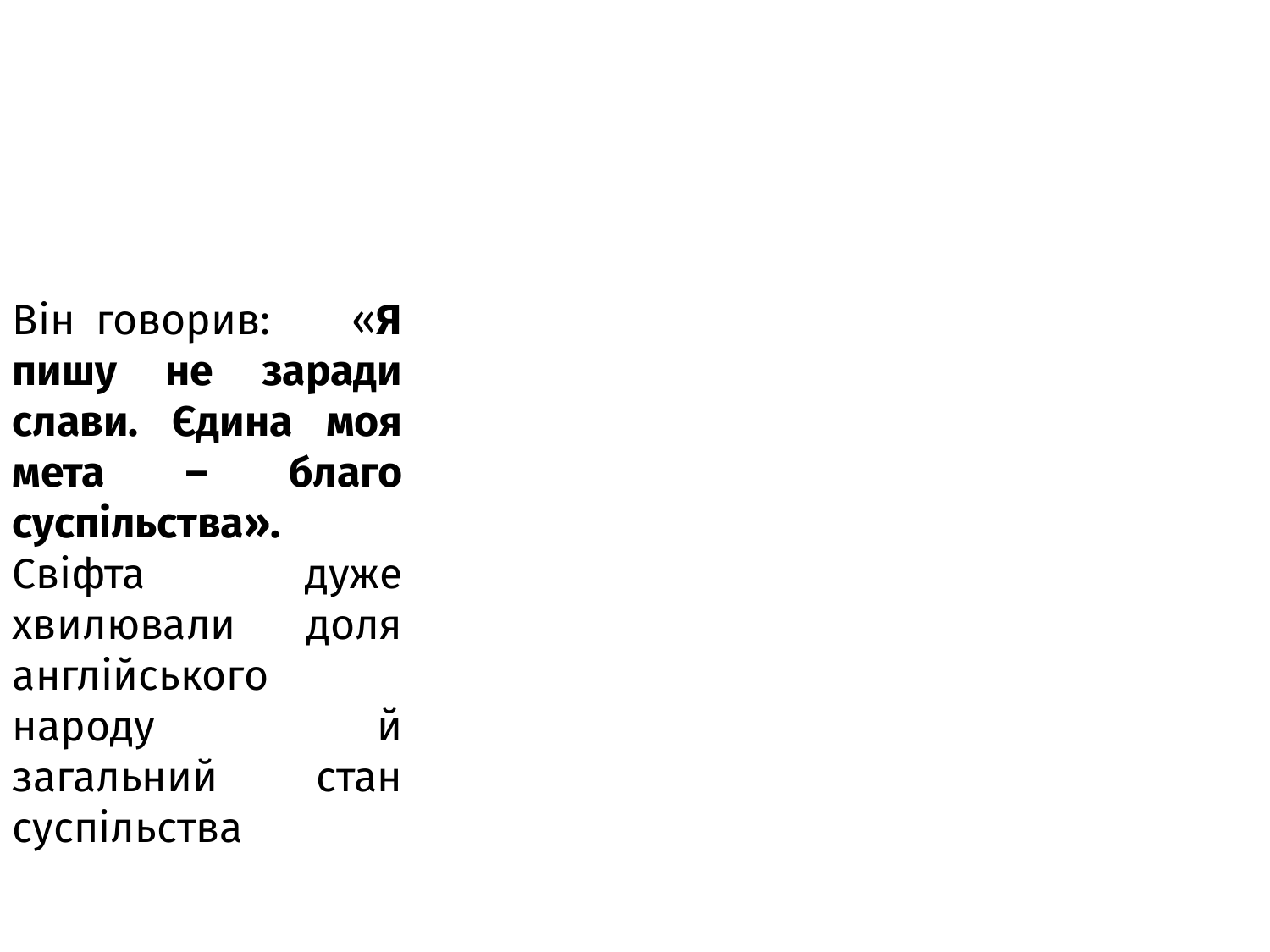

Він говорив:    «Я пишу не заради слави. Єдина моя мета – благо суспільства».   Свіфта дуже хвилювали доля англійського народу й загальний стан суспільства